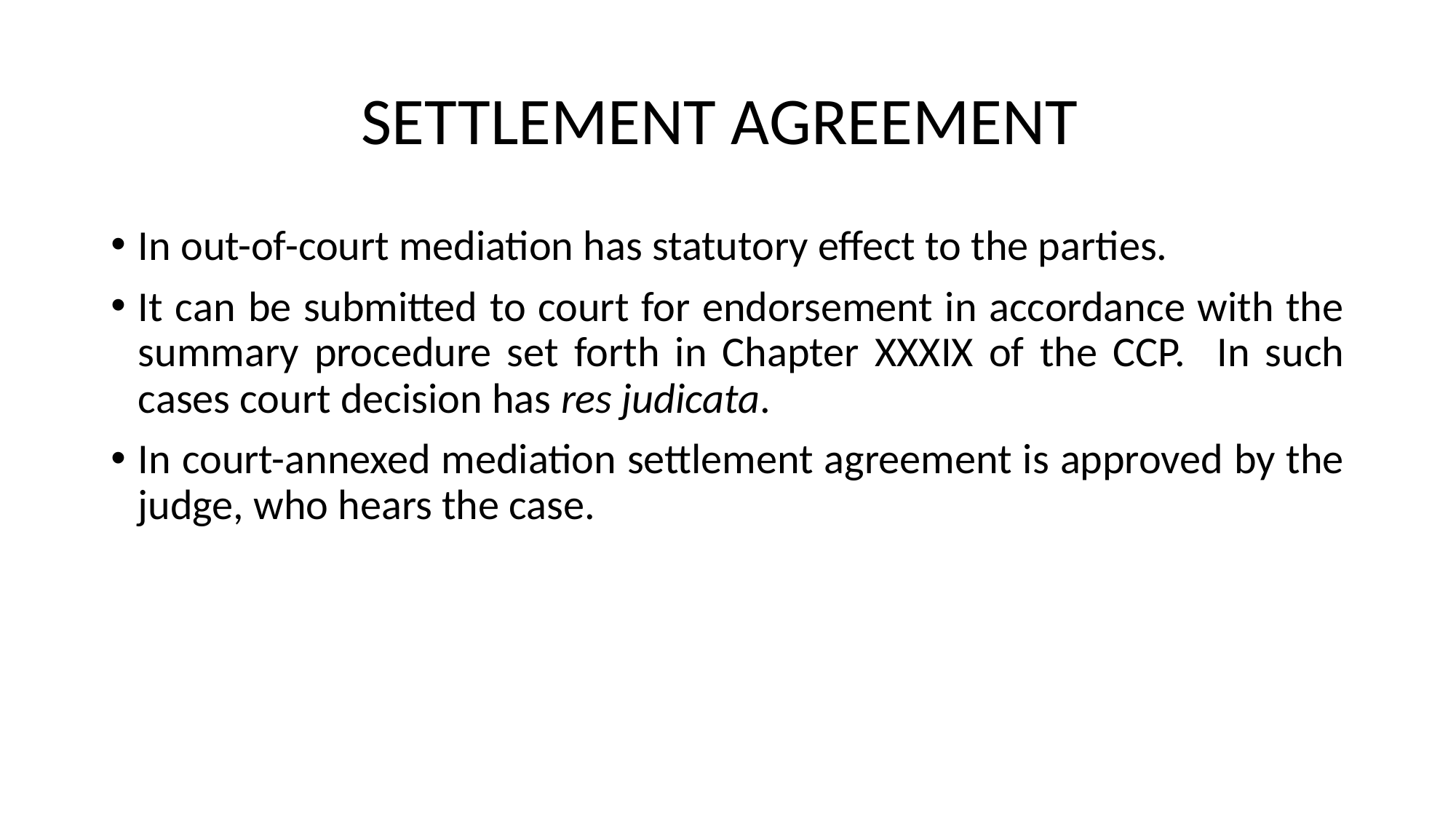

# SETTLEMENT AGREEMENT
In out-of-court mediation has statutory effect to the parties.
It can be submitted to court for endorsement in accordance with the summary procedure set forth in Chapter XXXIX of the CCP.  In such cases court decision has res judicata.
In court-annexed mediation settlement agreement is approved by the judge, who hears the case.